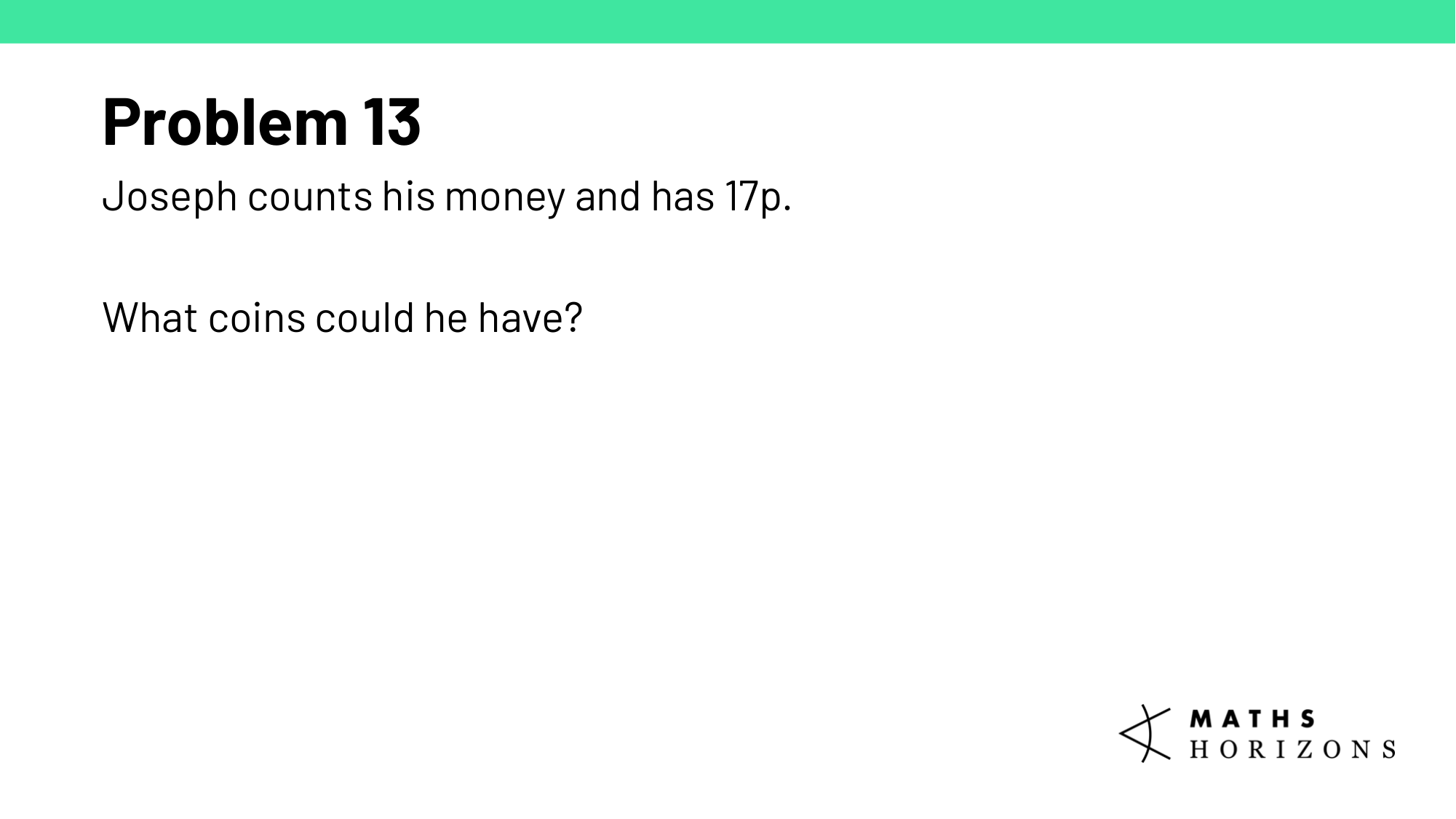

Problem 13
Joseph counts his money and has 17p.

What coins could he have?